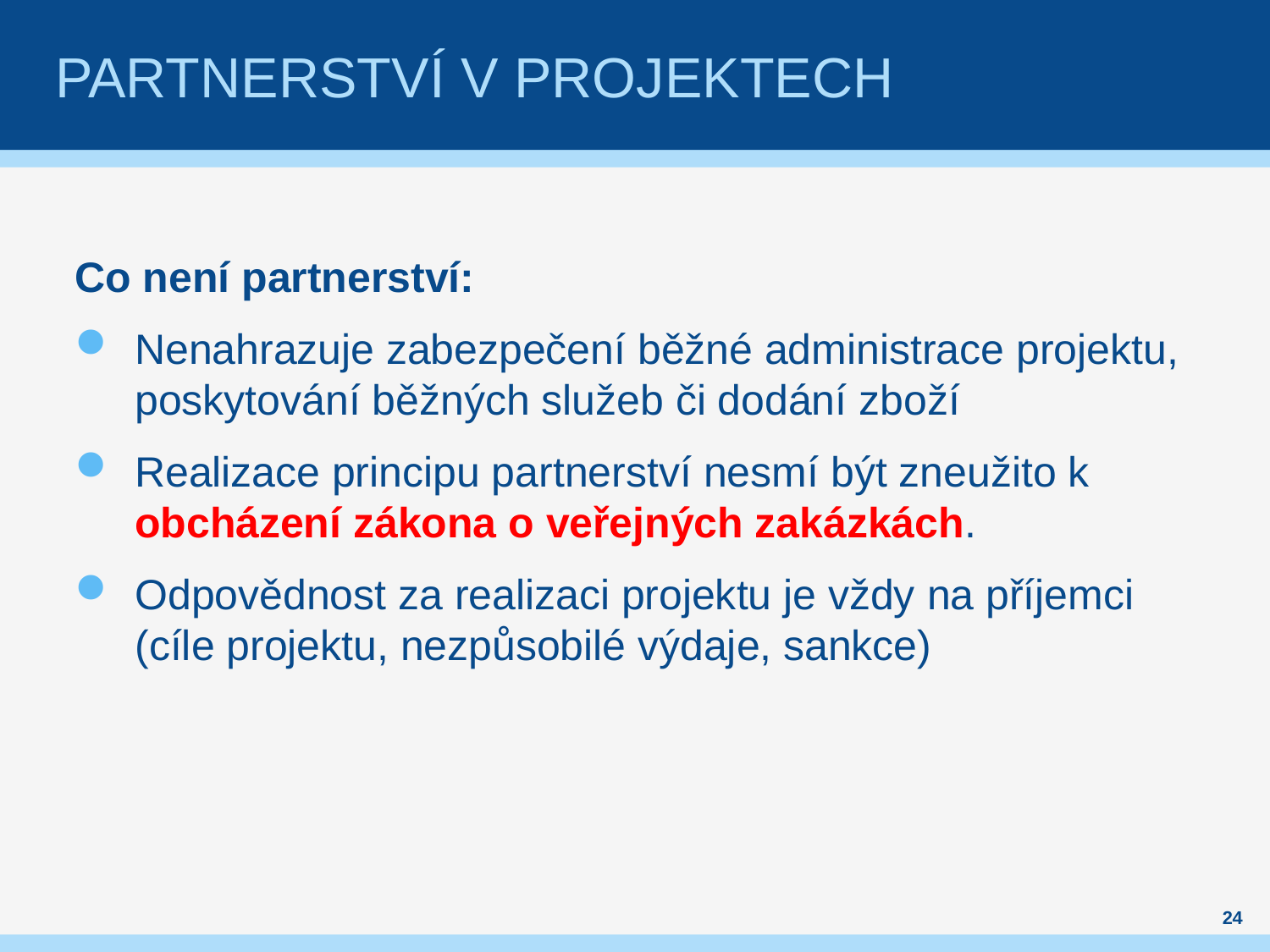

# PARTNERSTVÍ V PROJEKTECH
Co není partnerství:
Nenahrazuje zabezpečení běžné administrace projektu, poskytování běžných služeb či dodání zboží
Realizace principu partnerství nesmí být zneužito k obcházení zákona o veřejných zakázkách.
Odpovědnost za realizaci projektu je vždy na příjemci (cíle projektu, nezpůsobilé výdaje, sankce)

24